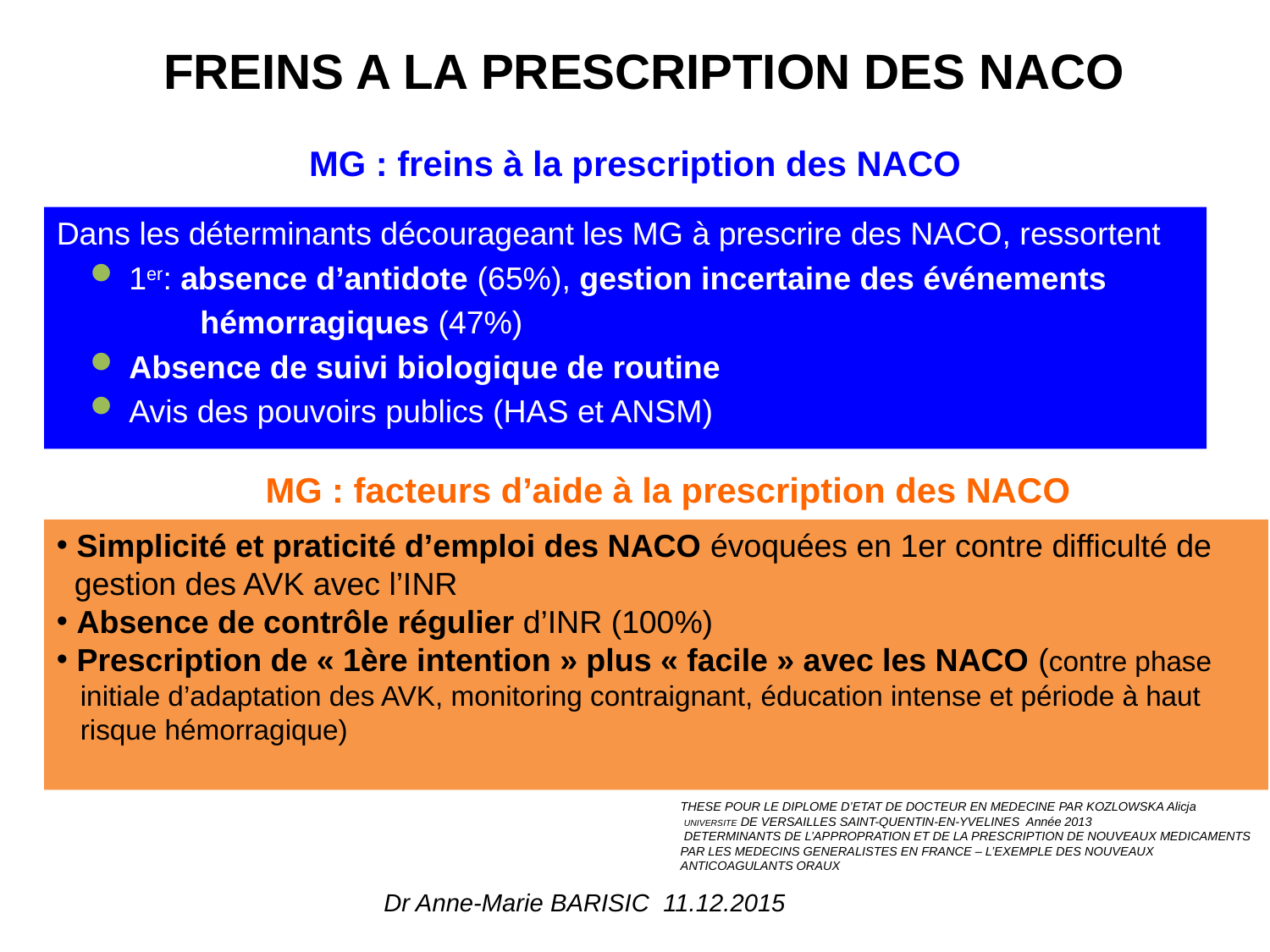

FREINS A LA PRESCRIPTION DES NACO
MG : freins à la prescription des NACO
Dans les déterminants décourageant les MG à prescrire des NACO, ressortent
 1er: absence d’antidote (65%), gestion incertaine des événements
         hémorragiques (47%)
 Absence de suivi biologique de routine
 Avis des pouvoirs publics (HAS et ANSM)
MG : facteurs d’aide à la prescription des NACO
 Simplicité et praticité d’emploi des NACO évoquées en 1er contre difficulté de
  gestion des AVK avec l’INR
 Absence de contrôle régulier d’INR (100%)
 Prescription de « 1ère intention » plus « facile » avec les NACO (contre phase
   initiale d’adaptation des AVK, monitoring contraignant, éducation intense et période à haut
   risque hémorragique)

THESE POUR LE DIPLOME D’ETAT DE DOCTEUR EN MEDECINE PAR KOZLOWSKA Alicja
 UNIVERSITE DE VERSAILLES SAINT-QUENTIN-EN-YVELINES  Année 2013
 DETERMINANTS DE L’APPROPRATION ET DE LA PRESCRIPTION DE NOUVEAUX MEDICAMENTS PAR LES MEDECINS GENERALISTES EN FRANCE – L’EXEMPLE DES NOUVEAUX ANTICOAGULANTS ORAUX
Dr Anne-Marie BARISIC  11.12.2015